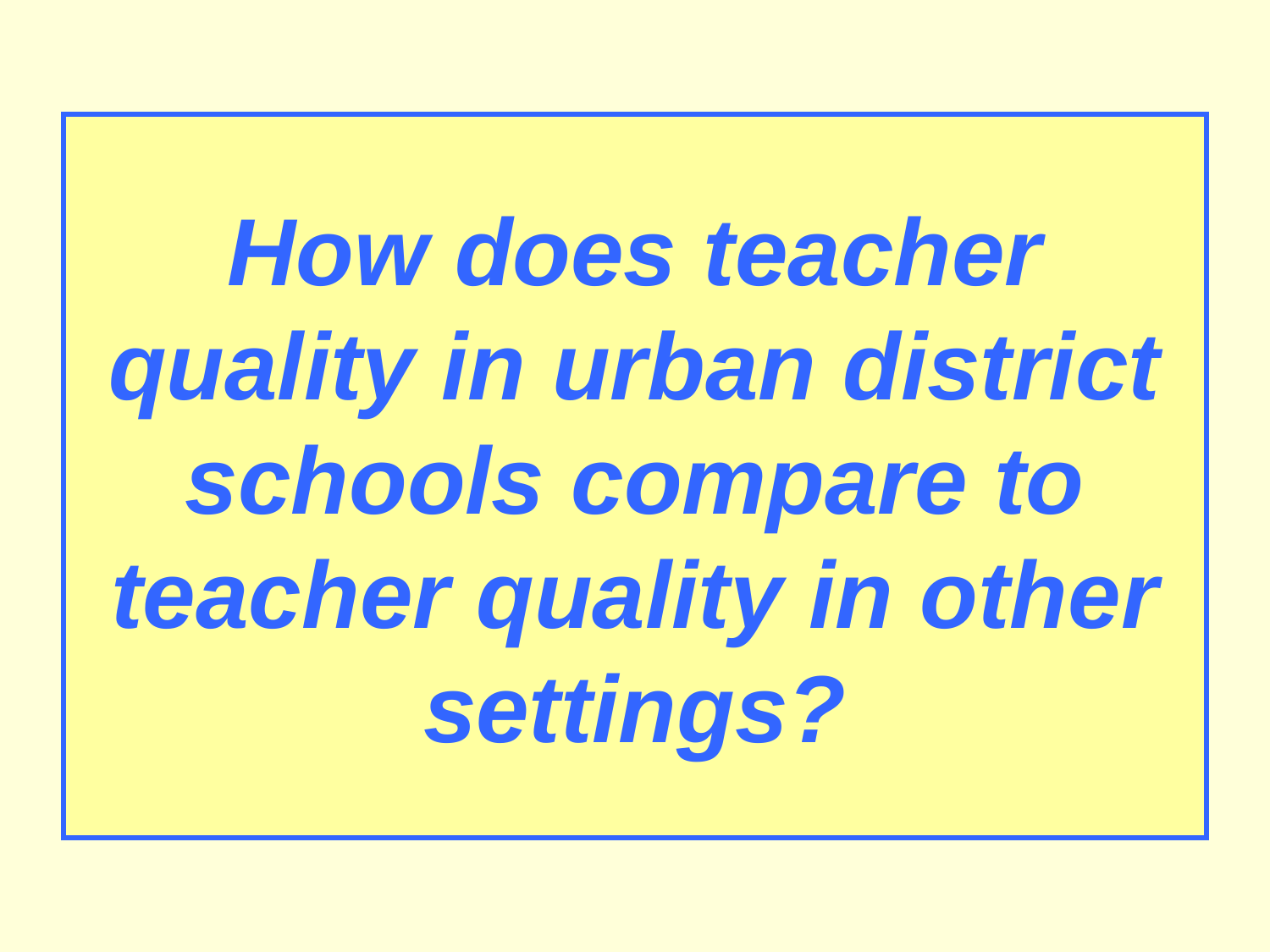

How does teacher quality in urban district schools compare to teacher quality in other settings?